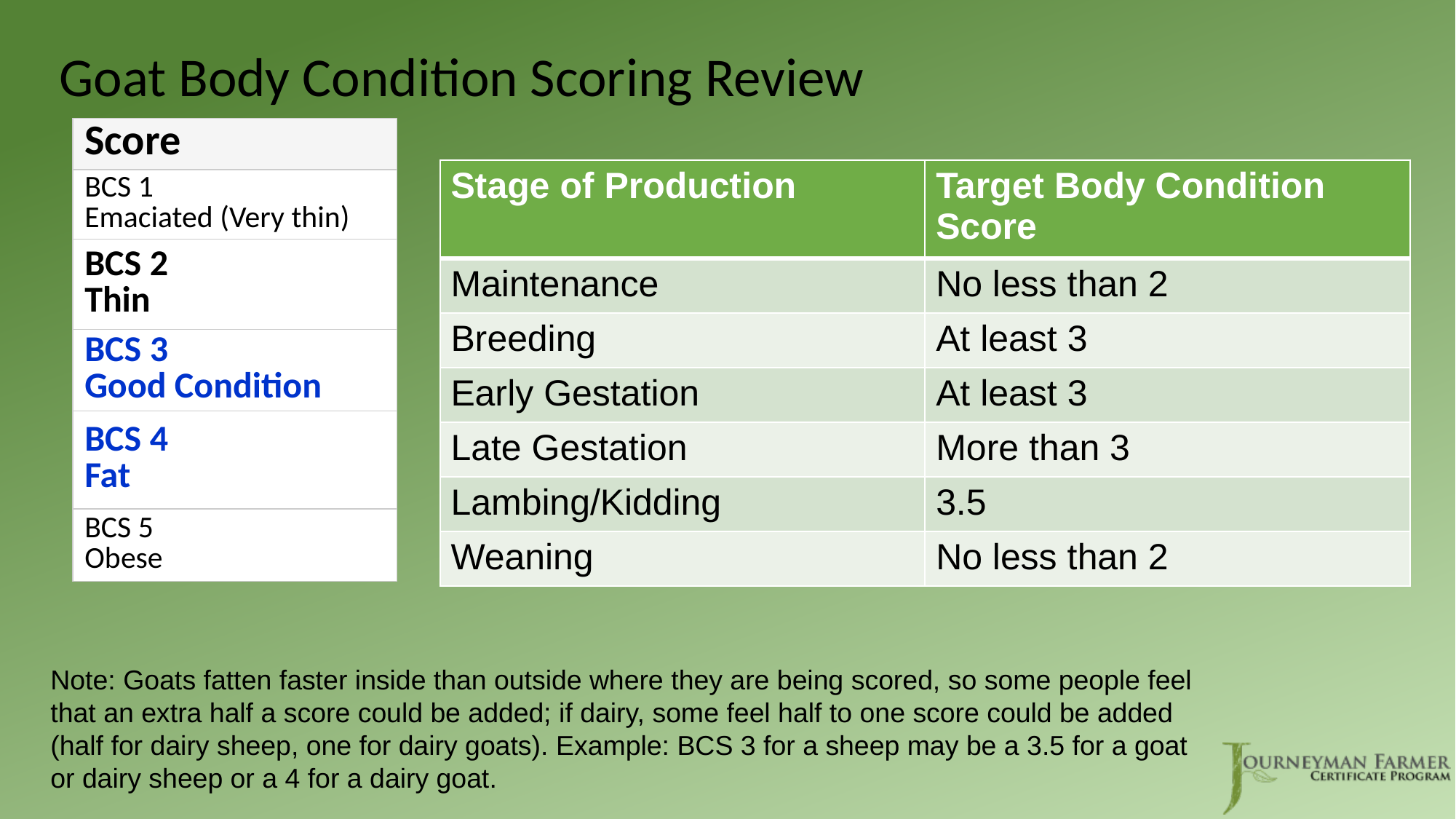

Goat Body Condition Scoring Review
| Score |
| --- |
| BCS 1 Emaciated (Very thin) |
| BCS 2 Thin |
| BCS 3 Good Condition |
| BCS 4 Fat |
| BCS 5 Obese |
| Stage of Production | Target Body Condition Score |
| --- | --- |
| Maintenance | No less than 2 |
| Breeding | At least 3 |
| Early Gestation | At least 3 |
| Late Gestation | More than 3 |
| Lambing/Kidding | 3.5 |
| Weaning | No less than 2 |
Note: Goats fatten faster inside than outside where they are being scored, so some people feel that an extra half a score could be added; if dairy, some feel half to one score could be added (half for dairy sheep, one for dairy goats). Example: BCS 3 for a sheep may be a 3.5 for a goat or dairy sheep or a 4 for a dairy goat.